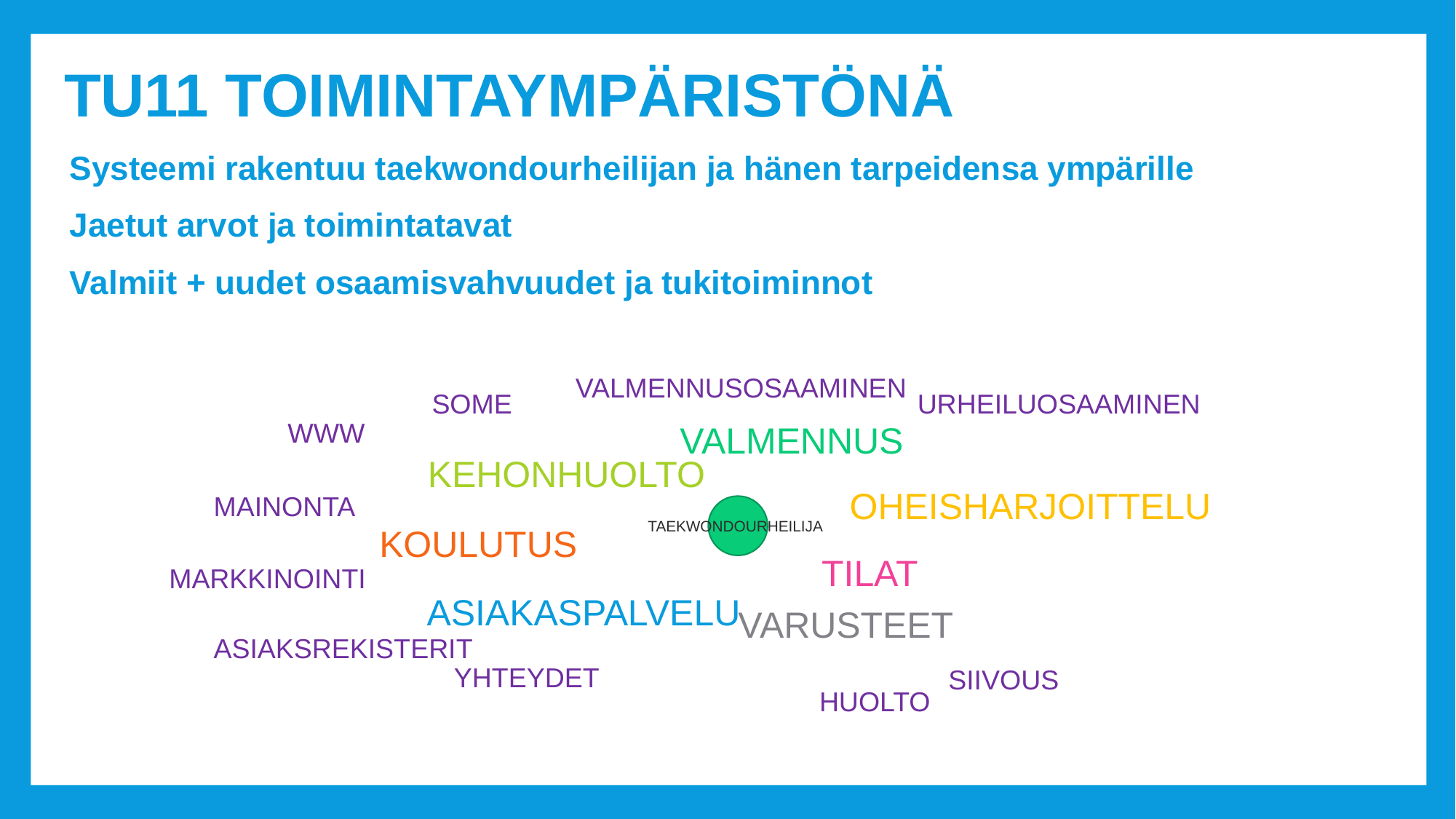

# TU11 toimintaympäristönä
Systeemi rakentuu taekwondourheilijan ja hänen tarpeidensa ympärille
Jaetut arvot ja toimintatavat
Valmiit + uudet osaamisvahvuudet ja tukitoiminnot

VALMENNUSOSAAMINEN
SOME
URHEILUOSAAMINEN
WWW
VALMENNUS
KEHONHUOLTO
OHEISHARJOITTELU
MAINONTA

TAEKWONDOURHEILIJA
KOULUTUS
TILAT
MARKKINOINTI
ASIAKASPALVELU
VARUSTEET
ASIAKSREKISTERIT
YHTEYDET
SIIVOUS
HUOLTO